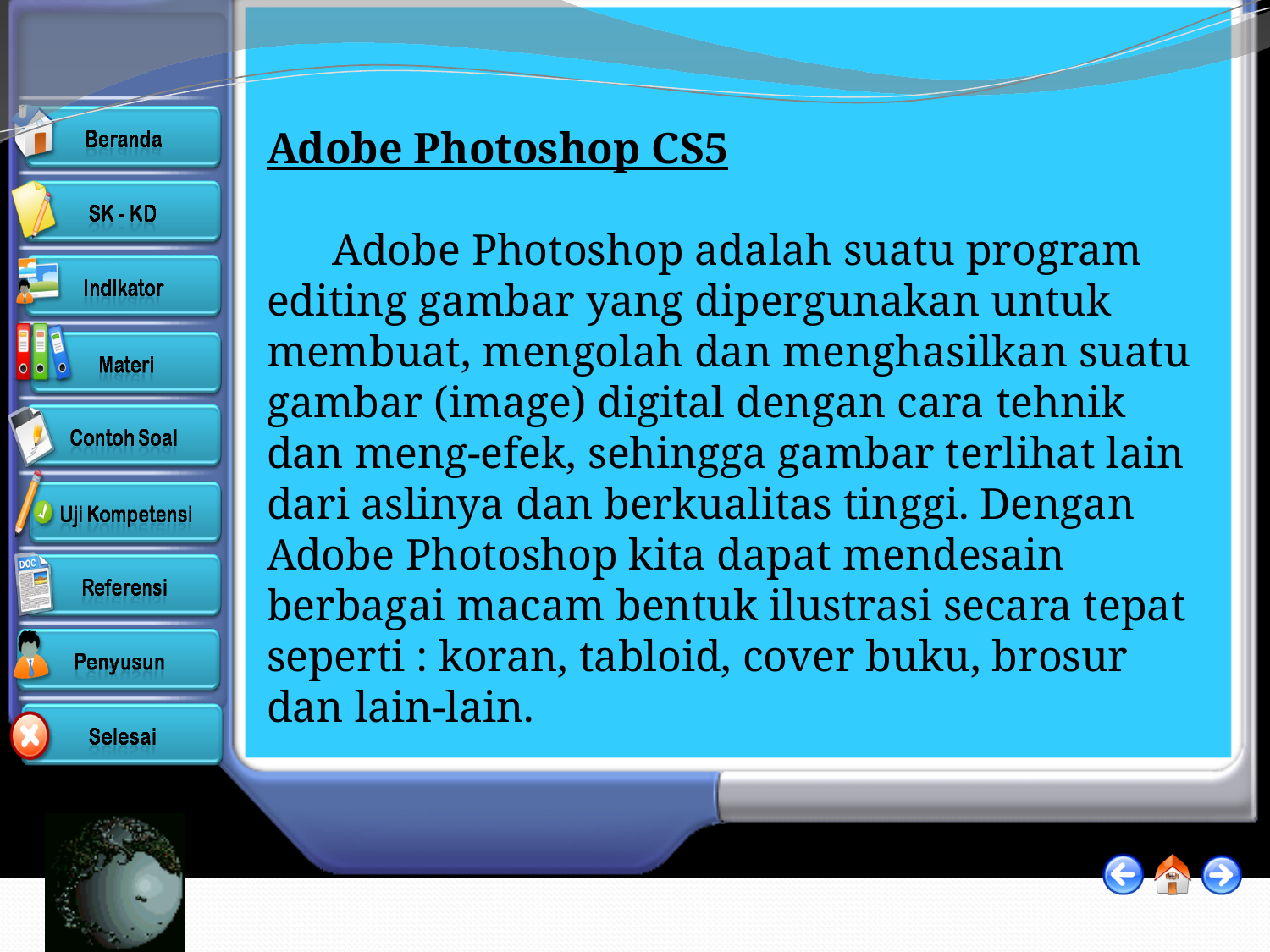

Adobe Photoshop CS5

      Adobe Photoshop adalah suatu program editing gambar yang dipergunakan untuk membuat, mengolah dan menghasilkan suatu gambar (image) digital dengan cara tehnik dan meng-efek, sehingga gambar terlihat lain dari aslinya dan berkualitas tinggi. Dengan Adobe Photoshop kita dapat mendesain berbagai macam bentuk ilustrasi secara tepat seperti : koran, tabloid, cover buku, brosur dan lain-lain.